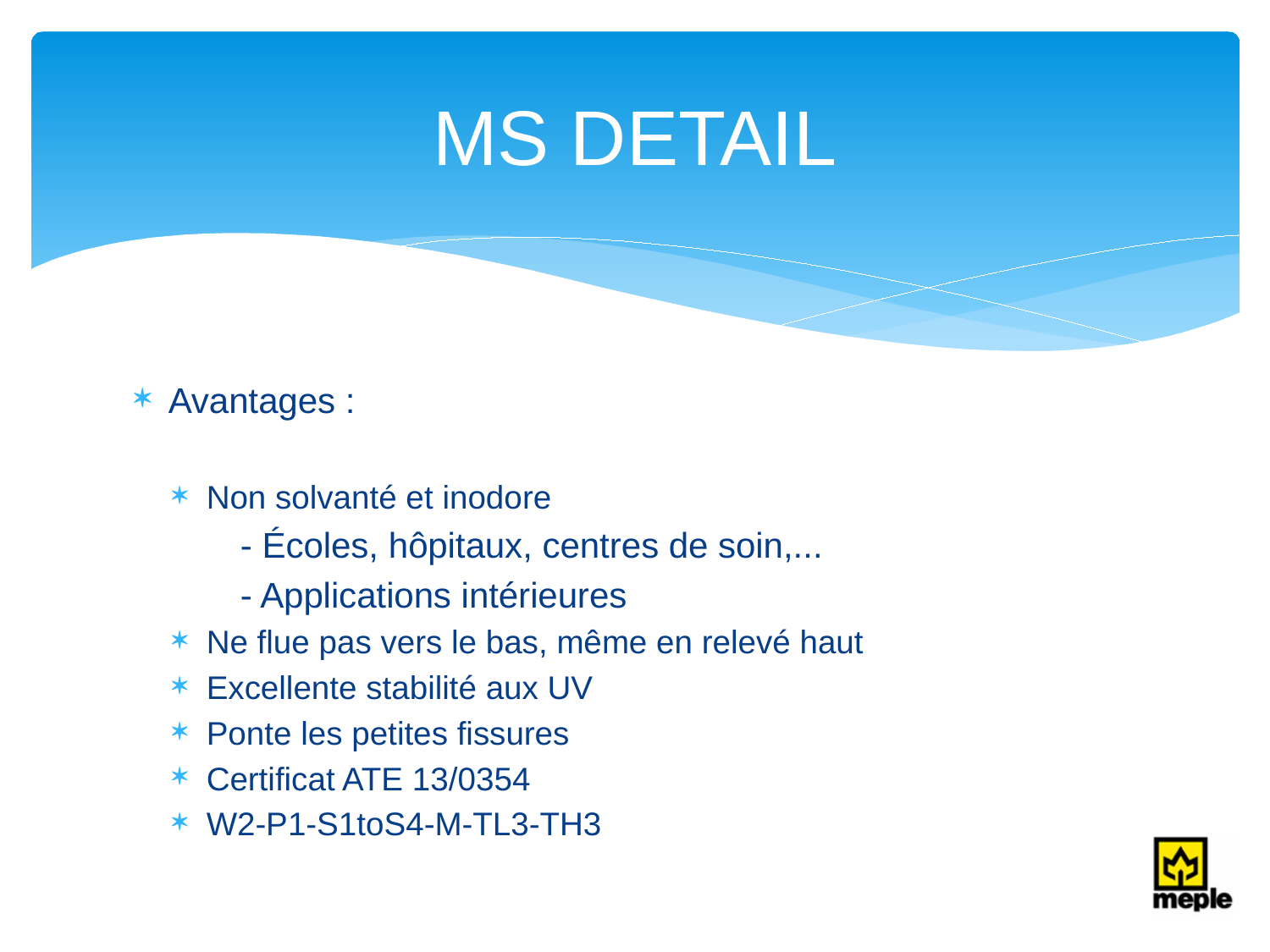

# MS DETAIL
Avantages :

Non solvanté et inodore
	- Écoles, hôpitaux, centres de soin,...
	- Applications intérieures
Ne flue pas vers le bas, même en relevé haut
Excellente stabilité aux UV
Ponte les petites fissures
Certificat ATE 13/0354
W2-P1-S1toS4-M-TL3-TH3